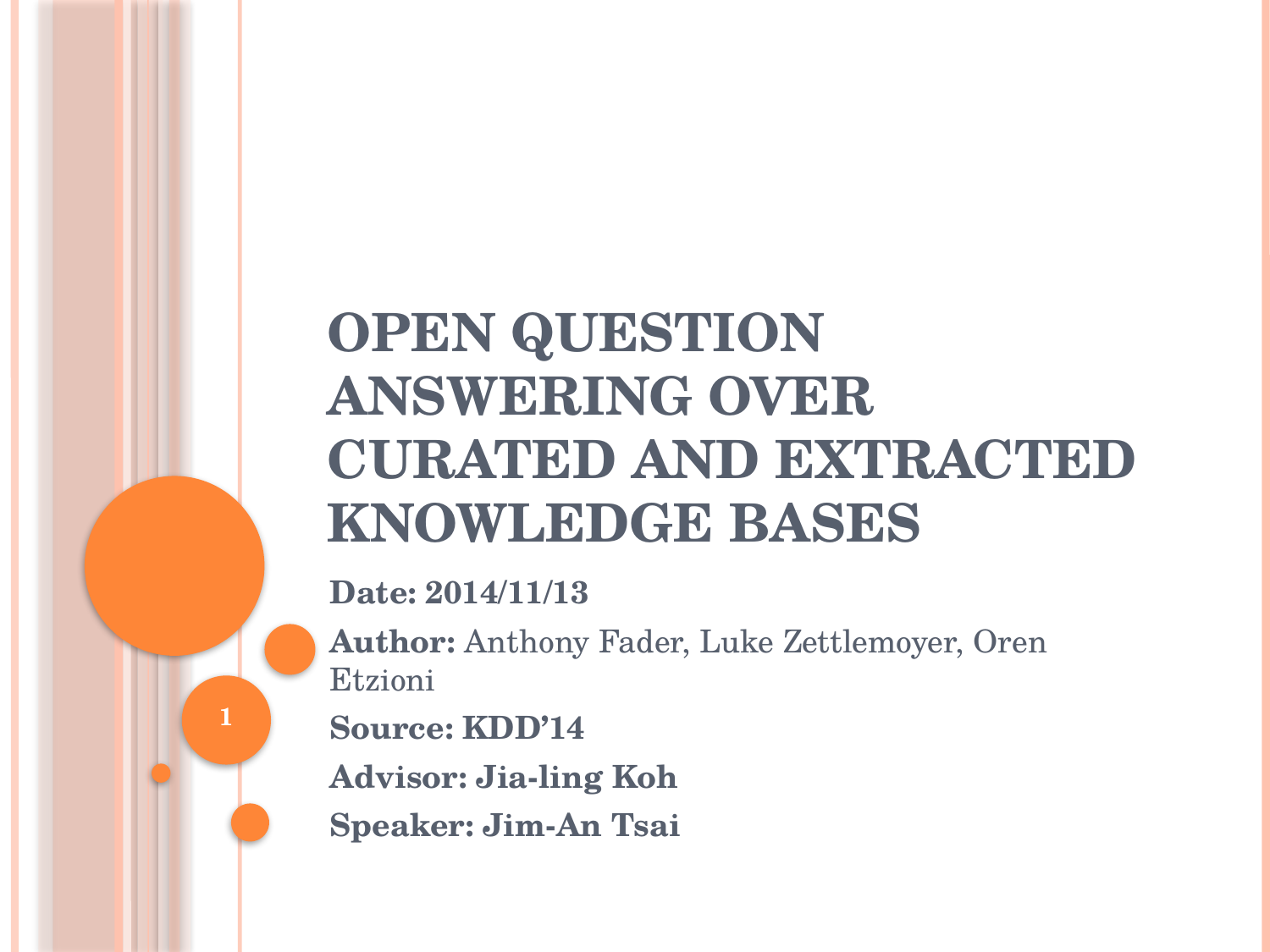

# Open question answering over curated and extracted knowledge bases
Date: 2014/11/13
Author: Anthony Fader, Luke Zettlemoyer, Oren Etzioni
Source: KDD’14
Advisor: Jia-ling Koh
Speaker: Jim-An Tsai
1